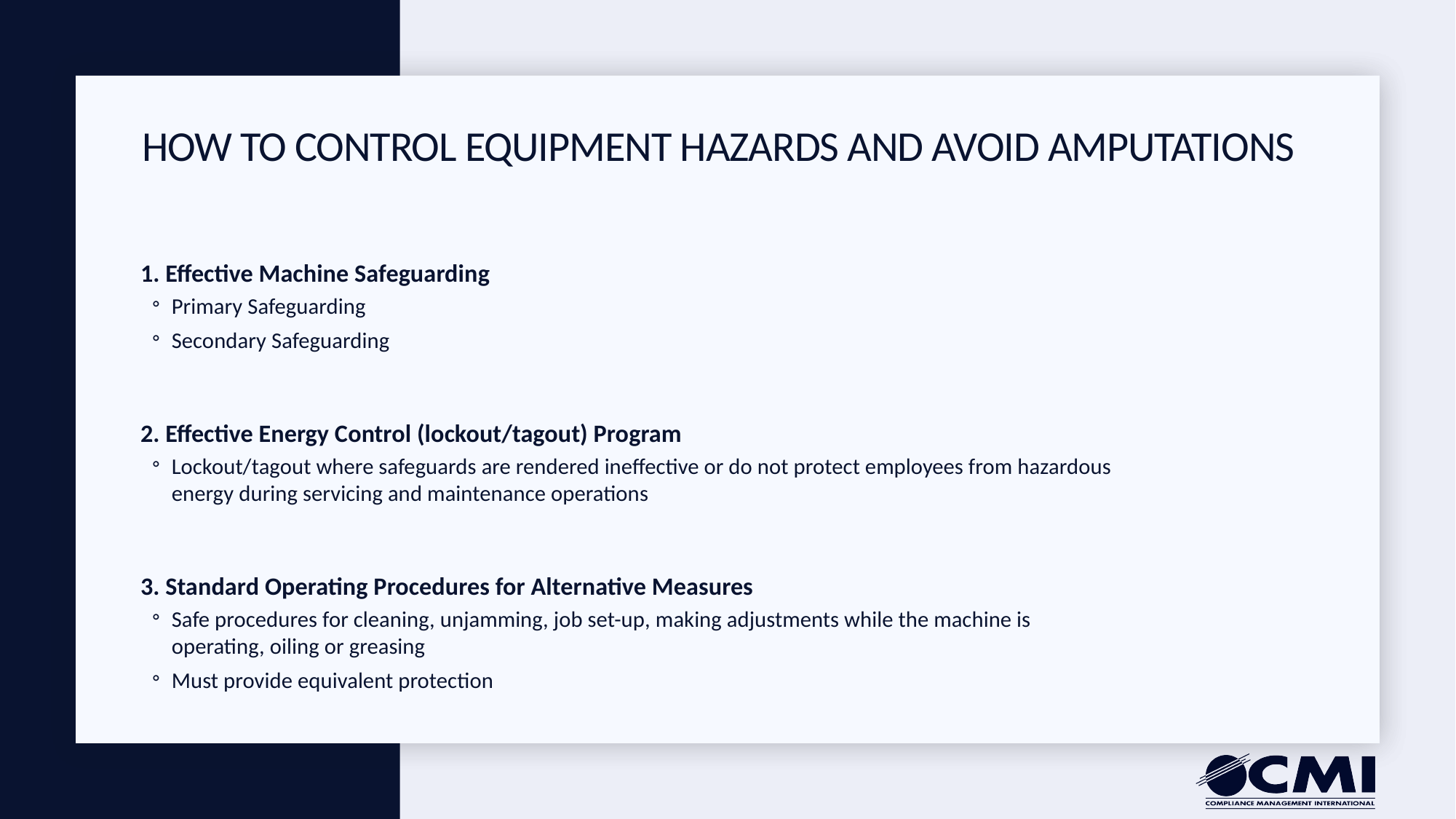

# How to Control equipment hazards and avoid amputations
1. Effective Machine Safeguarding
Primary Safeguarding
Secondary Safeguarding

2. Effective Energy Control (lockout/tagout) Program
Lockout/tagout where safeguards are rendered ineffective or do not protect employees from hazardous energy during servicing and maintenance operations

3. Standard Operating Procedures for Alternative Measures
Safe procedures for cleaning, unjamming, job set-up, making adjustments while the machine is operating, oiling or greasing
Must provide equivalent protection